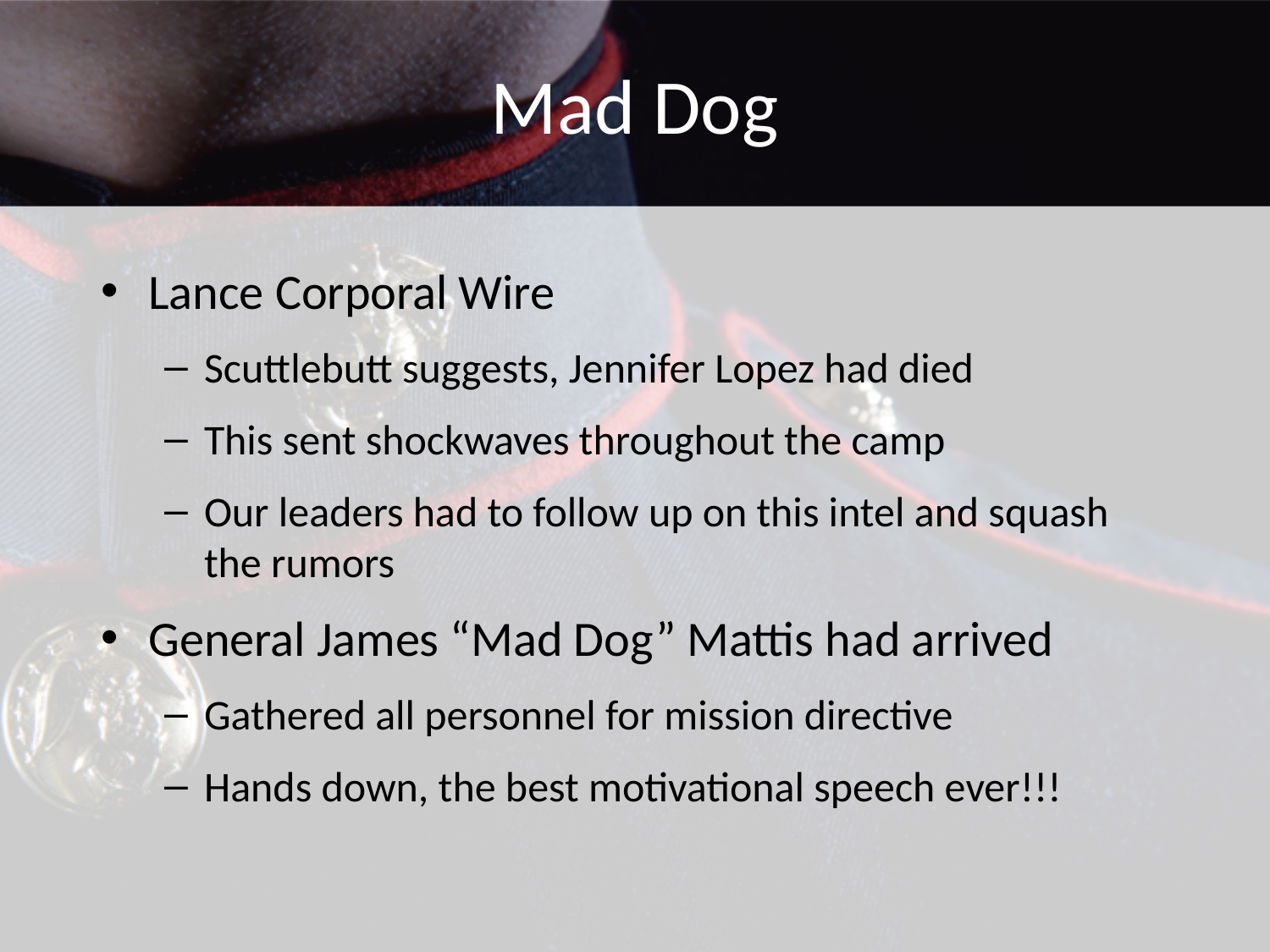

# Mad Dog
Lance Corporal Wire
Scuttlebutt suggests, Jennifer Lopez had died
This sent shockwaves throughout the camp
Our leaders had to follow up on this intel and squash the rumors
General James “Mad Dog” Mattis had arrived
Gathered all personnel for mission directive
Hands down, the best motivational speech ever!!!